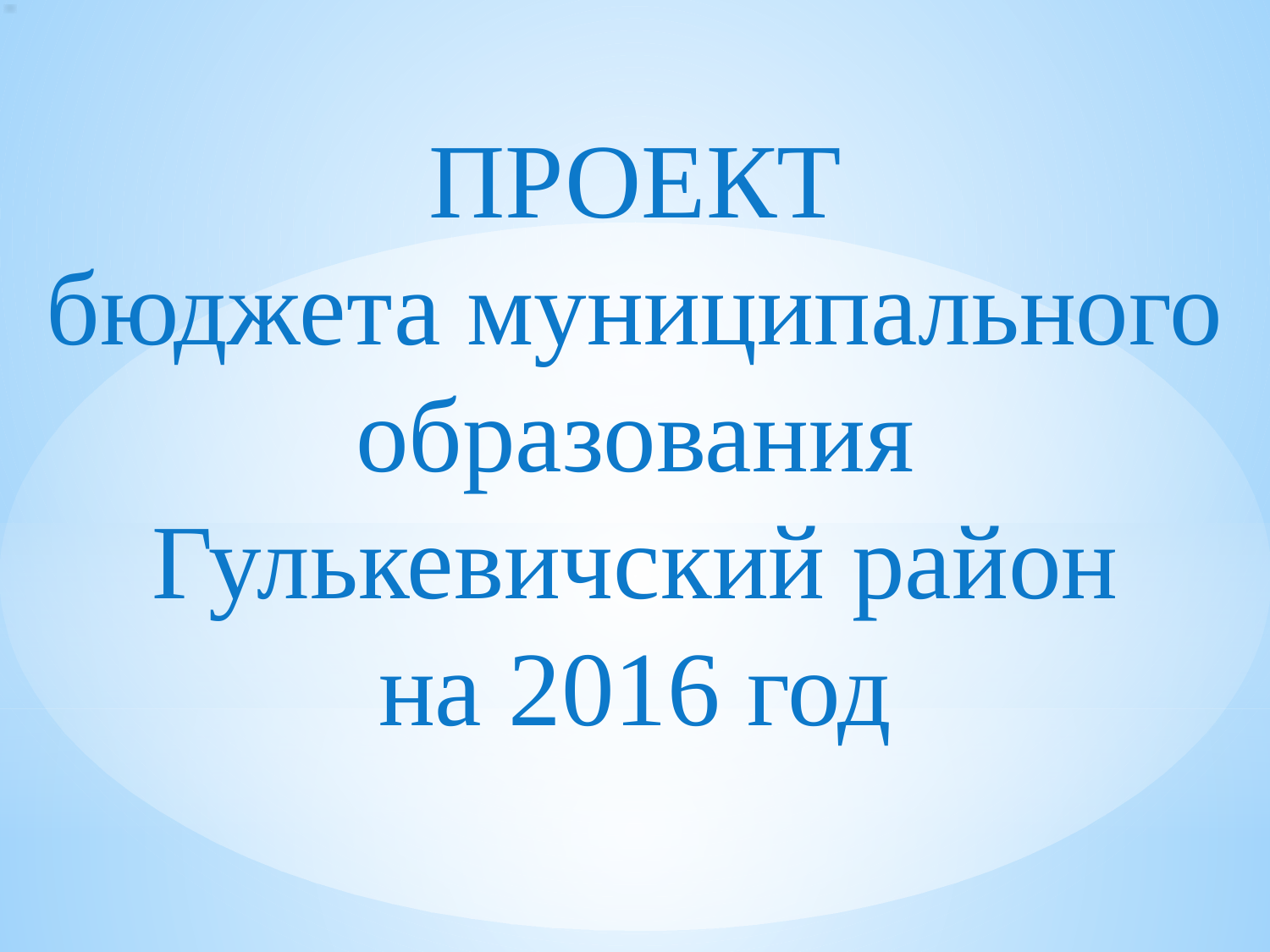

# ПРОЕКТ бюджета муниципального образования Гулькевичский район на 2016 год